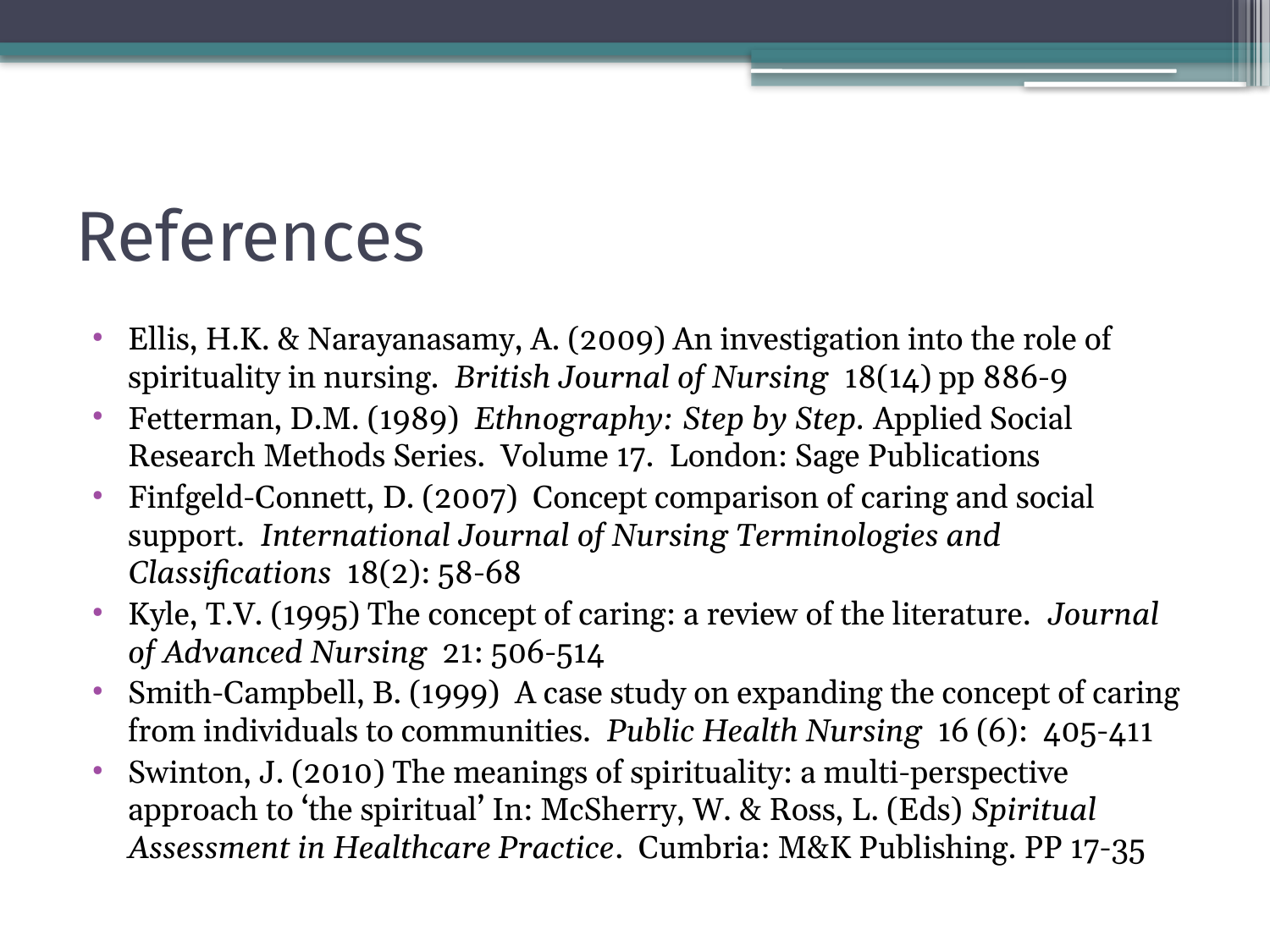

# References
Ellis, H.K. & Narayanasamy, A. (2009) An investigation into the role of spirituality in nursing.  British Journal of Nursing  18(14) pp 886-9
Fetterman, D.M. (1989)  Ethnography: Step by Step. Applied Social Research Methods Series.  Volume 17.  London: Sage Publications
Finfgeld-Connett, D. (2007)  Concept comparison of caring and social support.  International Journal of Nursing Terminologies and Classifications  18(2): 58-68
Kyle, T.V. (1995) The concept of caring: a review of the literature.  Journal of Advanced Nursing  21: 506-514
Smith-Campbell, B. (1999)  A case study on expanding the concept of caring from individuals to communities.  Public Health Nursing  16 (6):  405-411
Swinton, J. (2010) The meanings of spirituality: a multi-perspective approach to ‘the spiritual’ In: McSherry, W. & Ross, L. (Eds) Spiritual Assessment in Healthcare Practice.  Cumbria: M&K Publishing. PP 17-35